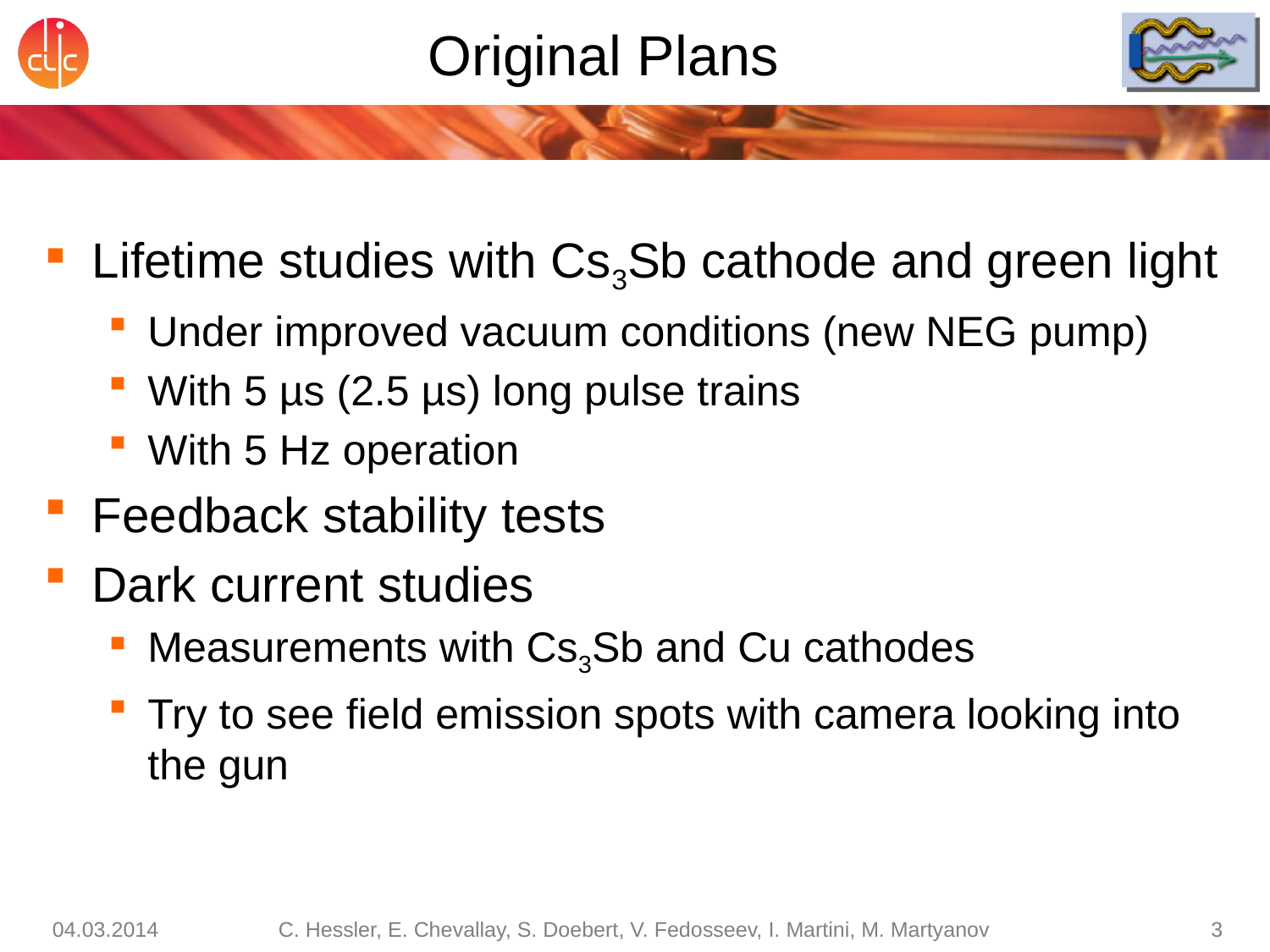

# Original Plans
Lifetime studies with Cs3Sb cathode and green light
Under improved vacuum conditions (new NEG pump)
With 5 µs (2.5 µs) long pulse trains
With 5 Hz operation
Feedback stability tests
Dark current studies
Measurements with Cs3Sb and Cu cathodes
Try to see field emission spots with camera looking into the gun

04.03.2014
C. Hessler, E. Chevallay, S. Doebert, V. Fedosseev, I. Martini, M. Martyanov
3